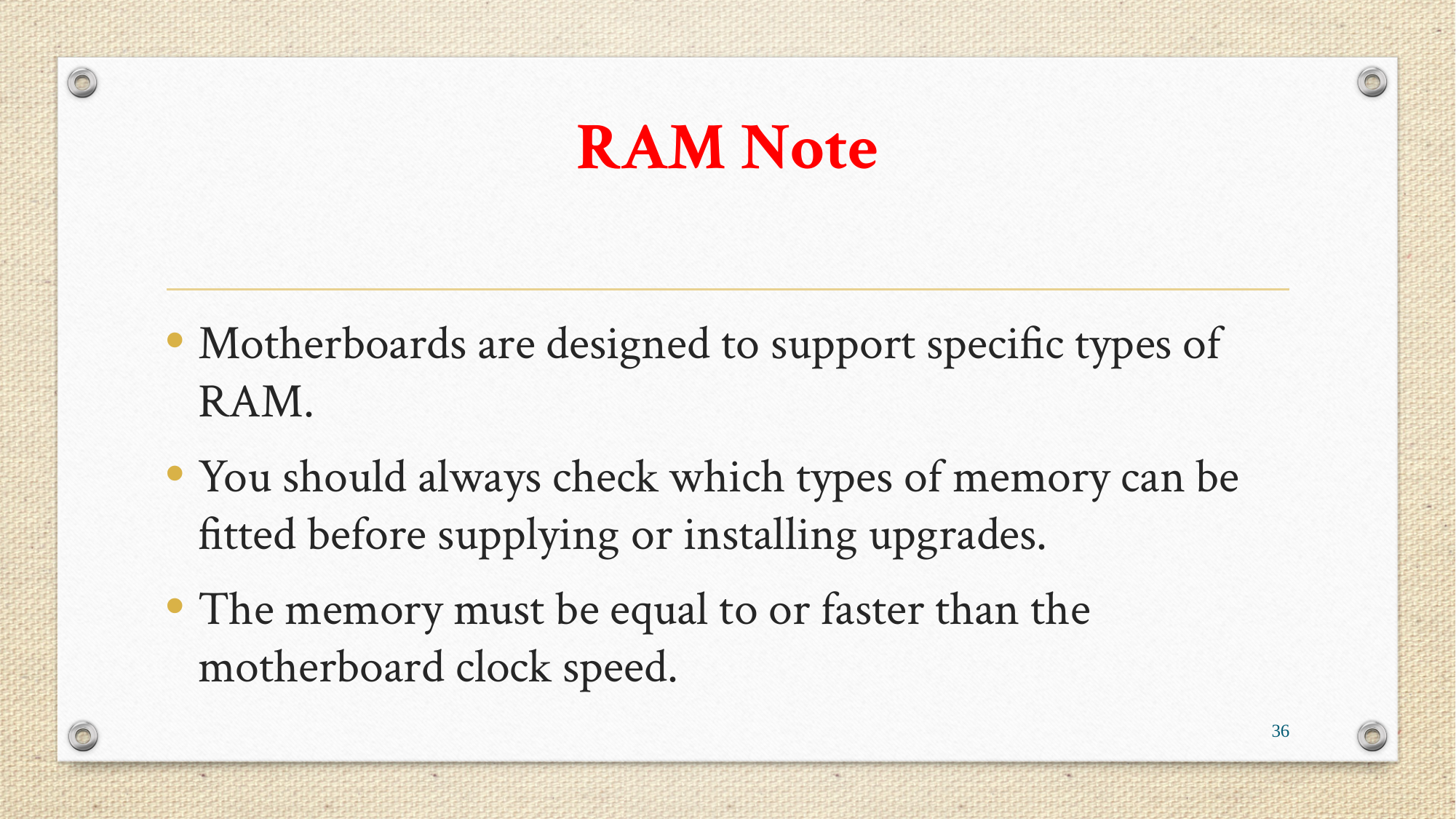

# RAM Note
Motherboards are designed to support specific types of RAM.
You should always check which types of memory can be fitted before supplying or installing upgrades.
The memory must be equal to or faster than the motherboard clock speed.
36